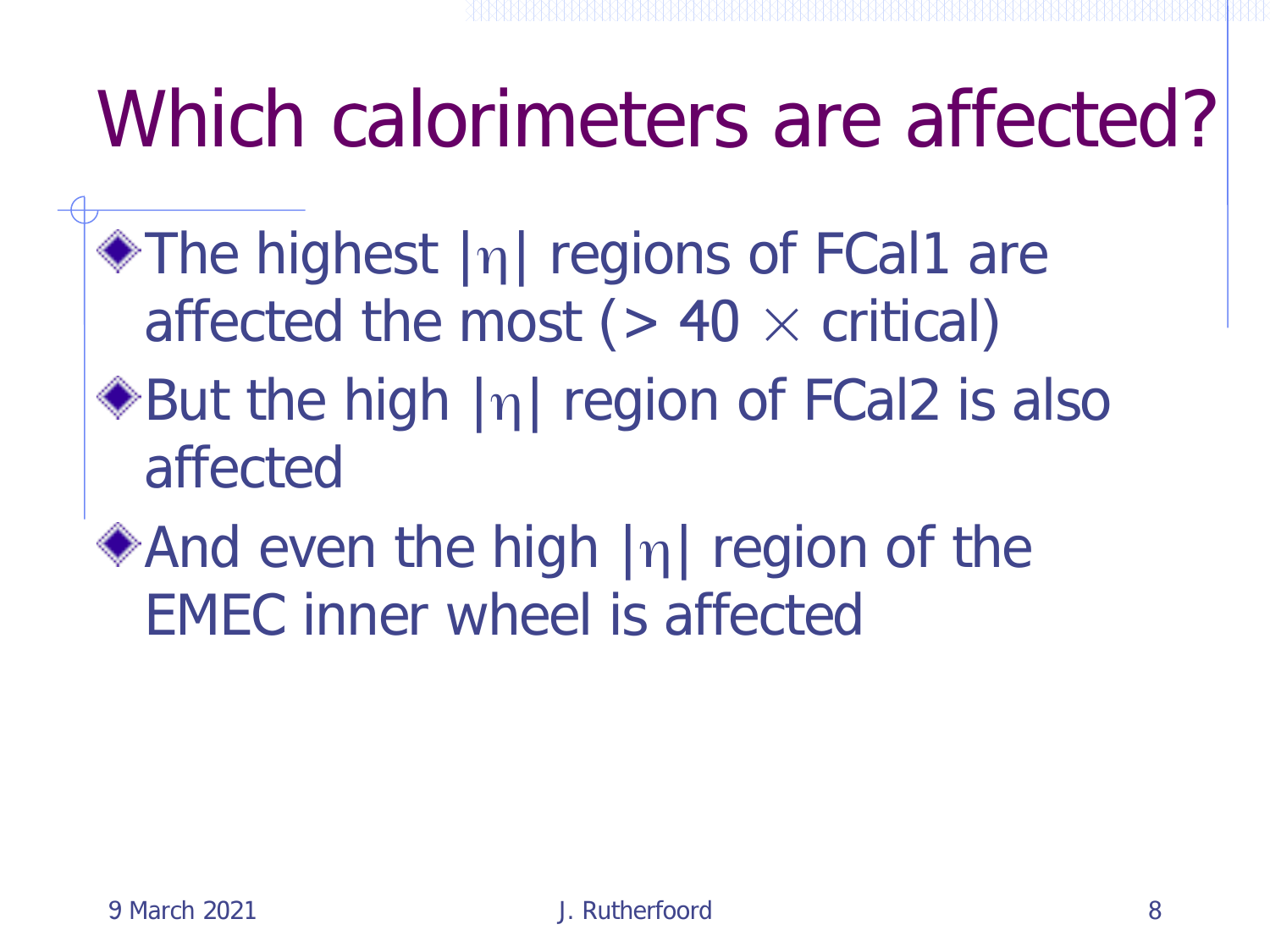

# Which calorimeters are affected?
The highest |η| regions of FCal1 are affected the most (> 40 × critical)
But the high |η| region of FCal2 is also affected
And even the high |η| region of the EMEC inner wheel is affected
9 March 2021
J. Rutherfoord
8